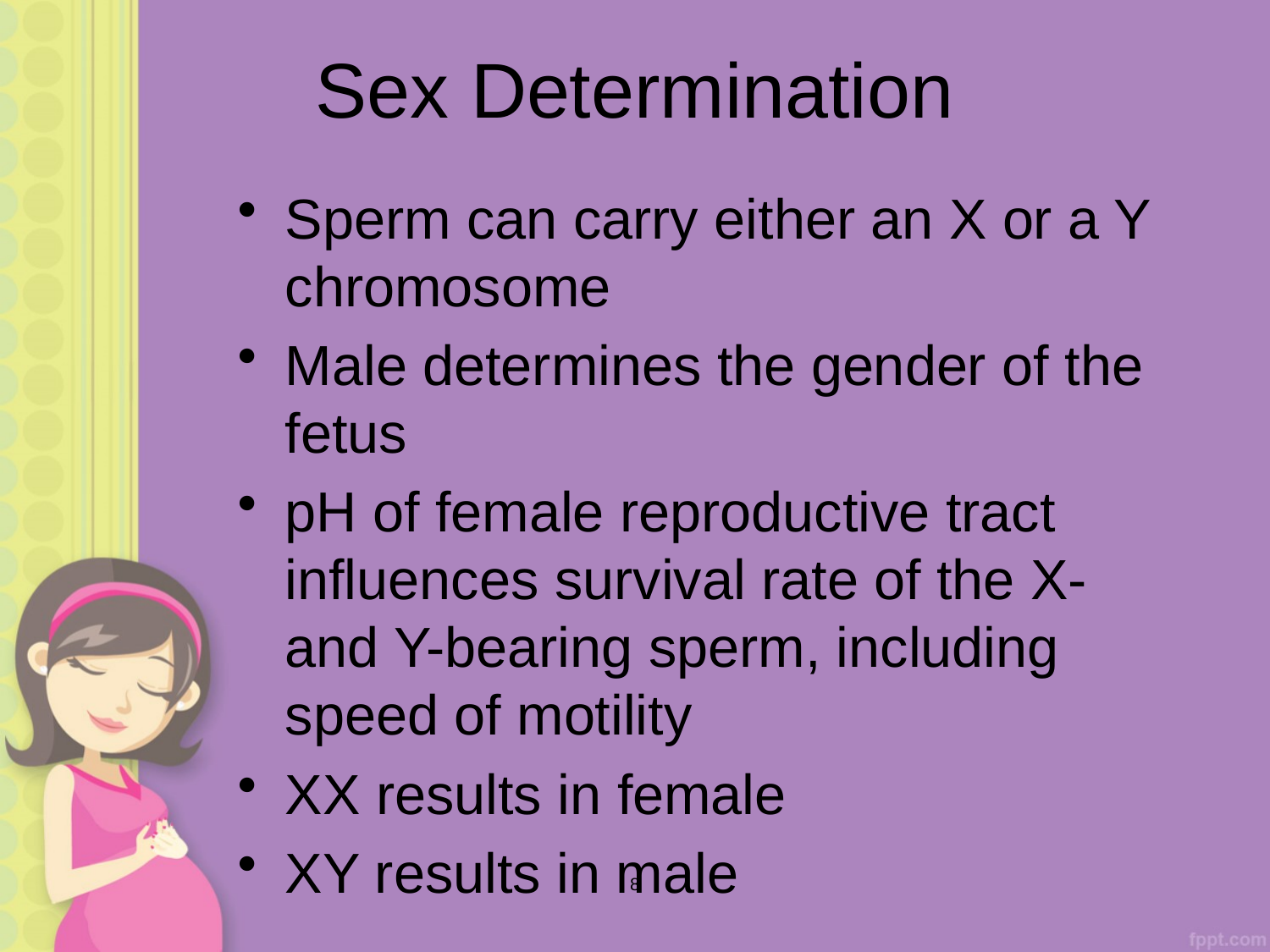

# Sex Determination
Sperm can carry either an X or a Y chromosome
Male determines the gender of the fetus
pH of female reproductive tract influences survival rate of the X- and Y-bearing sperm, including speed of motility
XX results in female
XY results in male

8